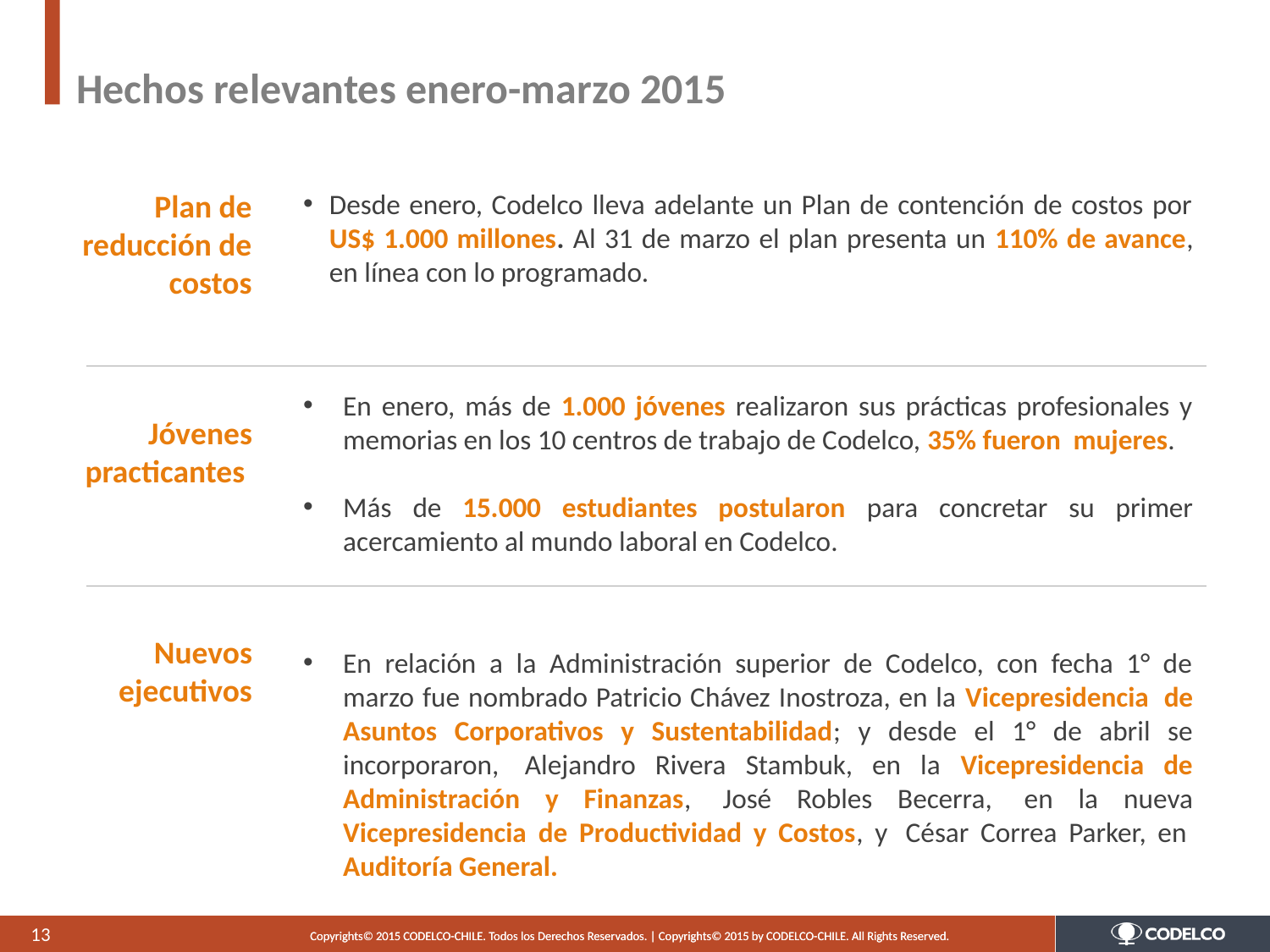

# Hechos relevantes enero-marzo 2015
Plan de reducción de costos
Desde enero, Codelco lleva adelante un Plan de contención de costos por US$ 1.000 millones. Al 31 de marzo el plan presenta un 110% de avance, en línea con lo programado.
En enero, más de 1.000 jóvenes realizaron sus prácticas profesionales y memorias en los 10 centros de trabajo de Codelco, 35% fueron  mujeres.

Más de 15.000 estudiantes postularon para concretar su primer acercamiento al mundo laboral en Codelco.
Jóvenes practicantes
Nuevos ejecutivos
En relación a la Administración superior de Codelco, con fecha 1° de marzo fue nombrado Patricio Chávez Inostroza, en la Vicepresidencia  de Asuntos Corporativos y Sustentabilidad; y desde el 1° de abril se incorporaron,  Alejandro Rivera Stambuk, en la Vicepresidencia de Administración y Finanzas,  José Robles Becerra,  en la nueva Vicepresidencia de Productividad y Costos, y  César Correa Parker, en  Auditoría General.
13